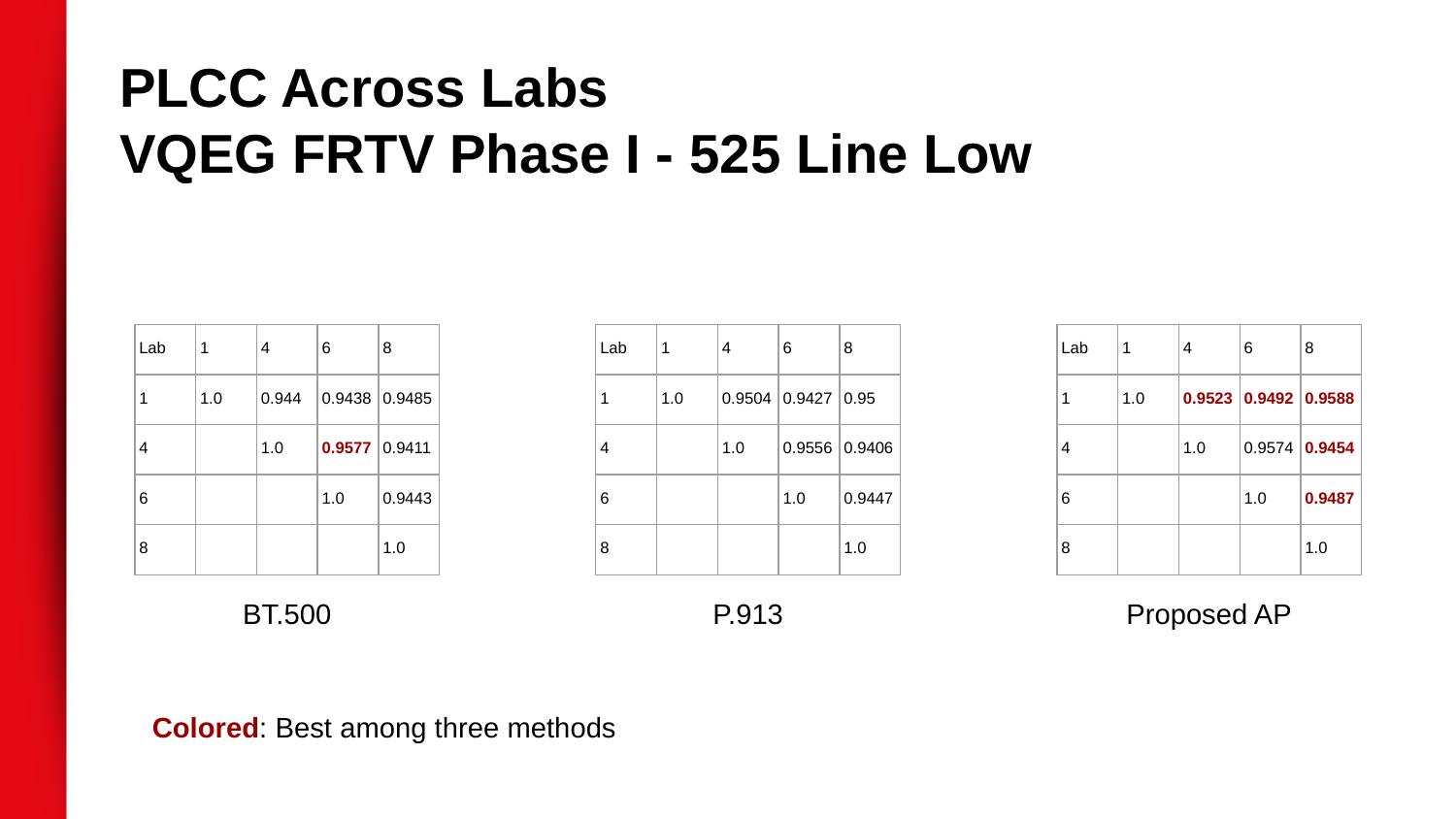

PLCC Across Labs
VQEG FRTV Phase I - 525 Line Low
| Lab | 1 | 4 | 6 | 8 |
| --- | --- | --- | --- | --- |
| 1 | 1.0 | 0.944 | 0.9438 | 0.9485 |
| 4 | 0.944 | 1.0 | 0.9577 | 0.9411 |
| 6 | 0.9438 | 0.9577 | 1.0 | 0.9443 |
| 8 | 0.9485 | 0.9411 | 0.9443 | 1.0 |
| Lab | 1 | 4 | 6 | 8 |
| --- | --- | --- | --- | --- |
| 1 | 1.0 | 0.9504 | 0.9427 | 0.95 |
| 4 | 0.9504 | 1.0 | 0.9556 | 0.9406 |
| 6 | 0.9427 | 0.9556 | 1.0 | 0.9447 |
| 8 | 0.95 | 0.9406 | 0.9447 | 1.0 |
| Lab | 1 | 4 | 6 | 8 |
| --- | --- | --- | --- | --- |
| 1 | 1.0 | 0.9523 | 0.9492 | 0.9588 |
| 4 | 0.9523 | 1.0 | 0.9574 | 0.9454 |
| 6 | 0.9492 | 0.9574 | 1.0 | 0.9487 |
| 8 | 0.9588 | 0.9454 | 0.9487 | 1.0 |
BT.500
P.913
Proposed AP
Colored: Best among three methods